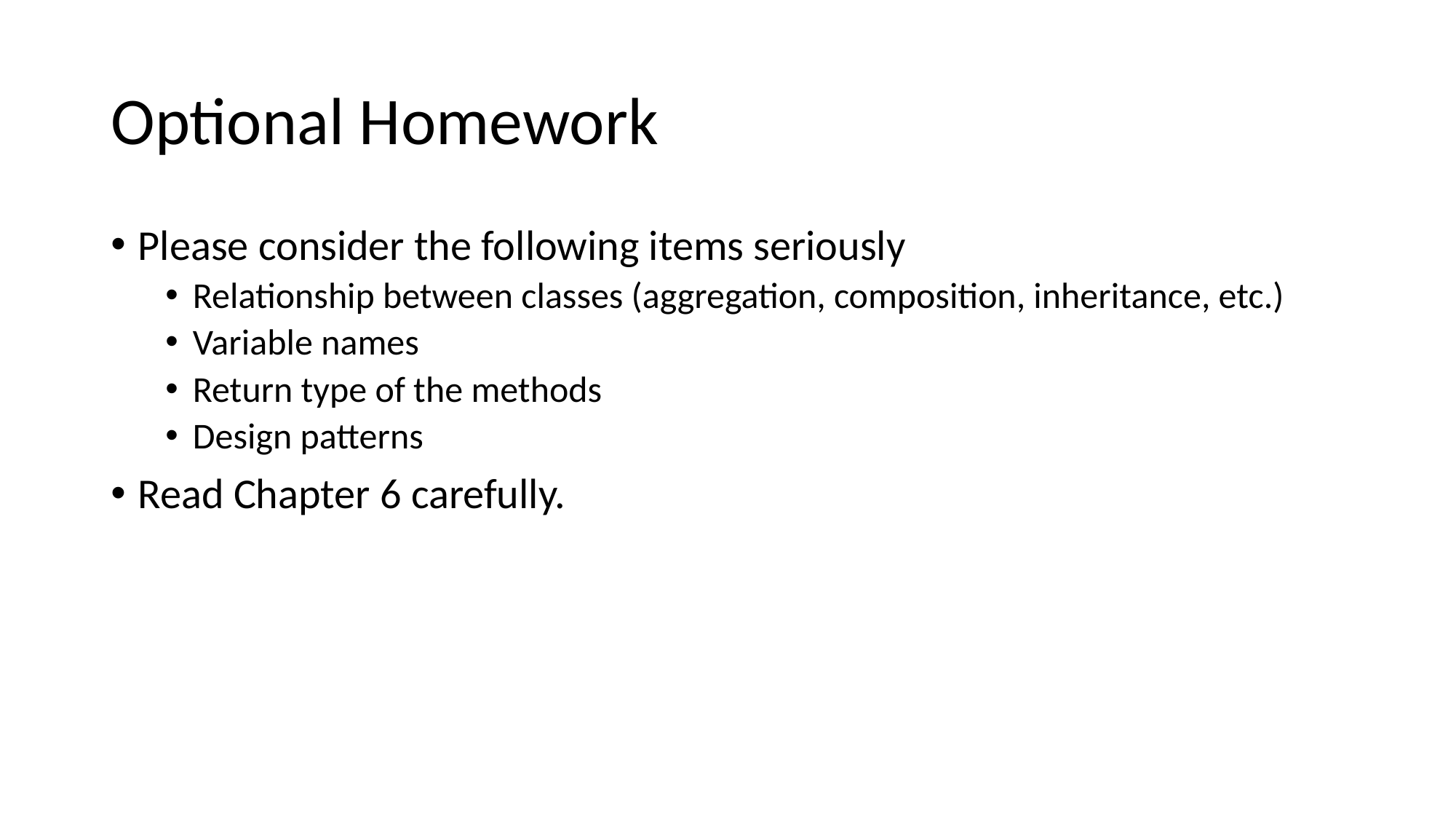

# Optional Homework
Please consider the following items seriously
Relationship between classes (aggregation, composition, inheritance, etc.)
Variable names
Return type of the methods
Design patterns
Read Chapter 6 carefully.